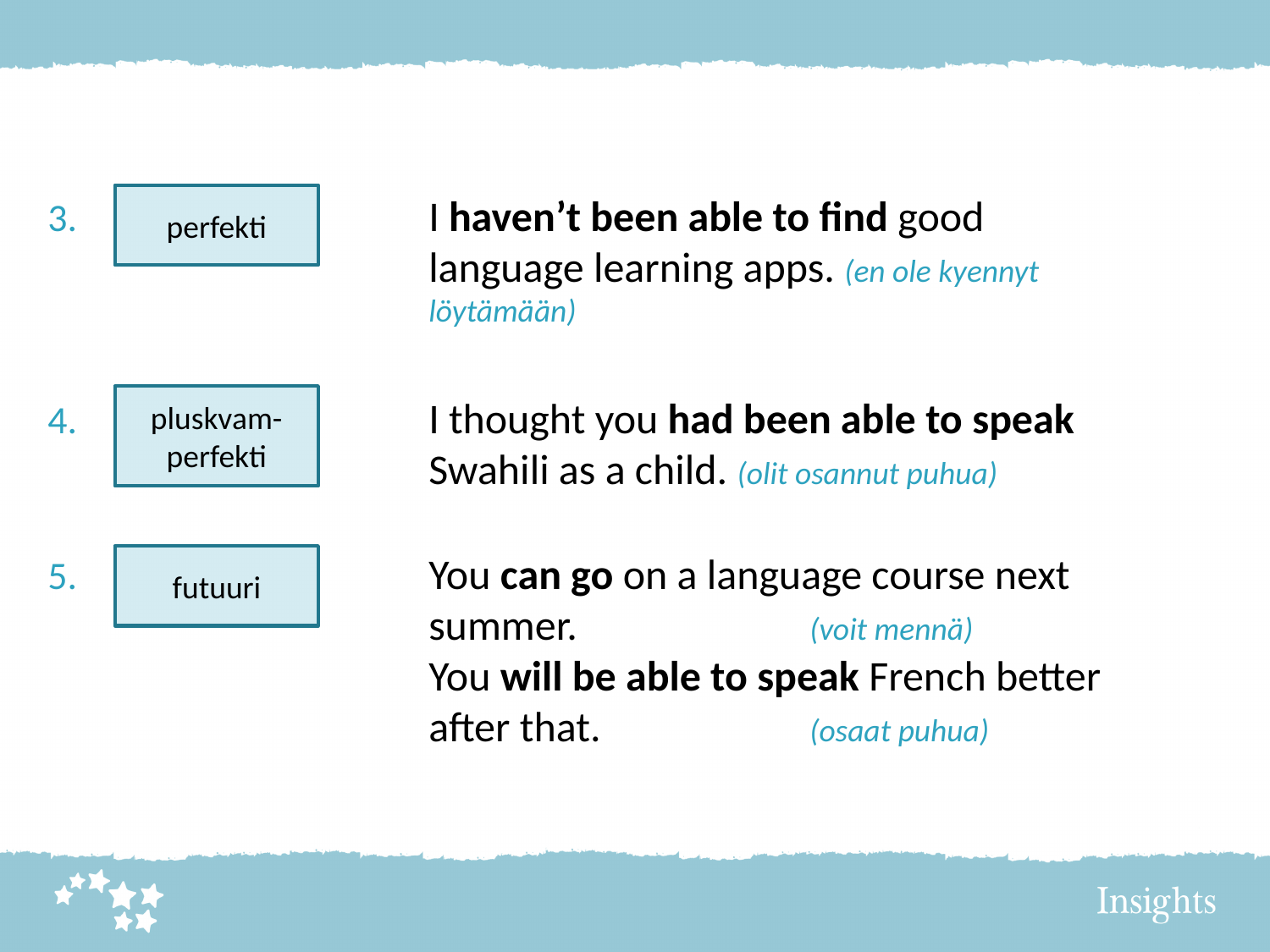

3. 		 	I haven’t been able to find good 				language learning apps. (en ole kyennyt 				löytämään)

4. 			I thought you had been able to speak 			Swahili as a child. (olit osannut puhua)

5.			You can go on a language course next 			summer. 		(voit mennä)
			You will be able to speak French better 			after that.		(osaat puhua)
perfekti
pluskvam- perfekti
futuuri